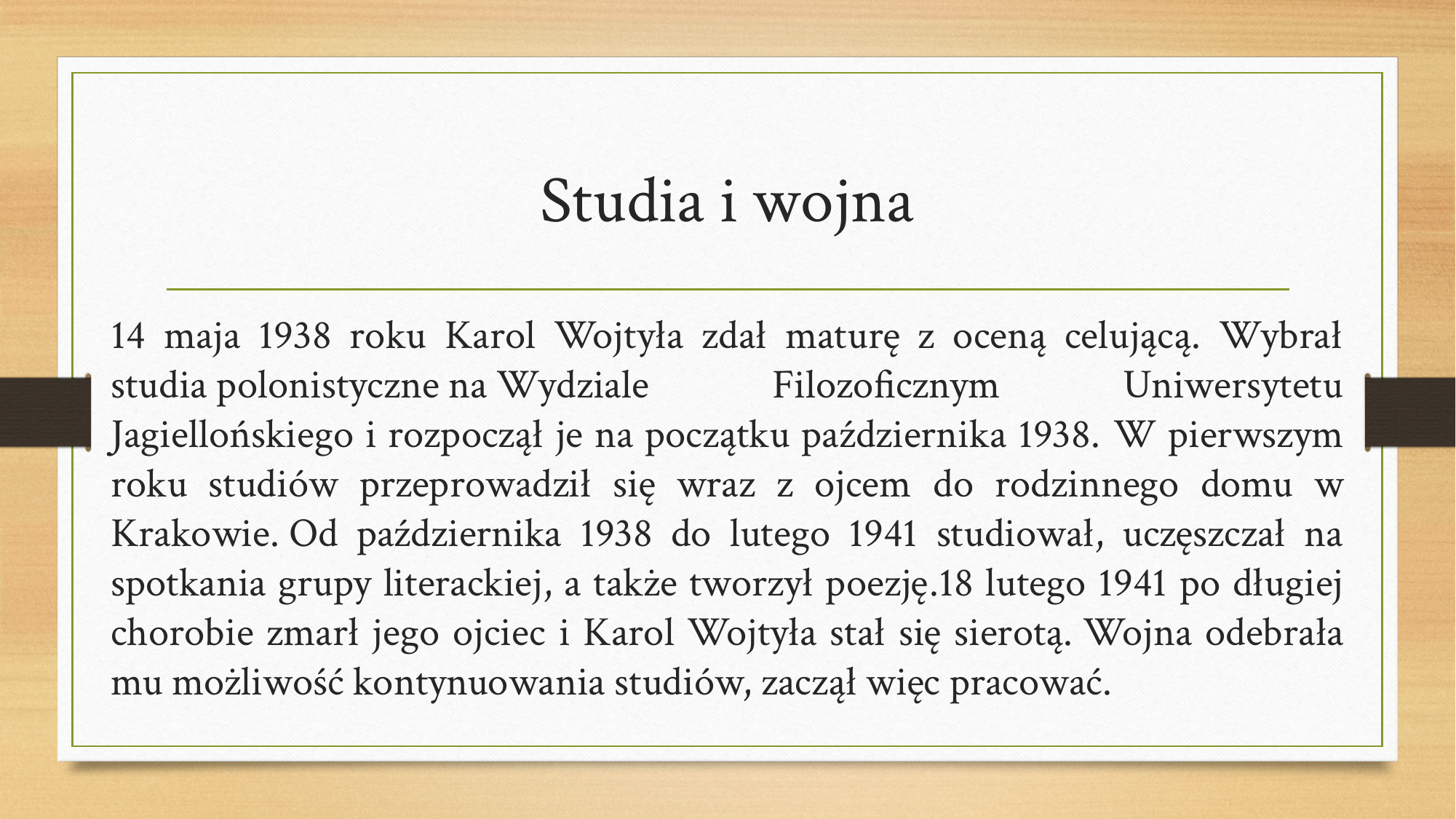

# Studia i wojna
14 maja 1938 roku Karol Wojtyła zdał maturę z oceną celującą. Wybrał studia polonistyczne na Wydziale Filozoficznym Uniwersytetu Jagiellońskiego i rozpoczął je na początku października 1938. W pierwszym roku studiów przeprowadził się wraz z ojcem do rodzinnego domu w Krakowie. Od października 1938 do lutego 1941 studiował, uczęszczał na spotkania grupy literackiej, a także tworzył poezję.18 lutego 1941 po długiej chorobie zmarł jego ojciec i Karol Wojtyła stał się sierotą. Wojna odebrała mu możliwość kontynuowania studiów, zaczął więc pracować.